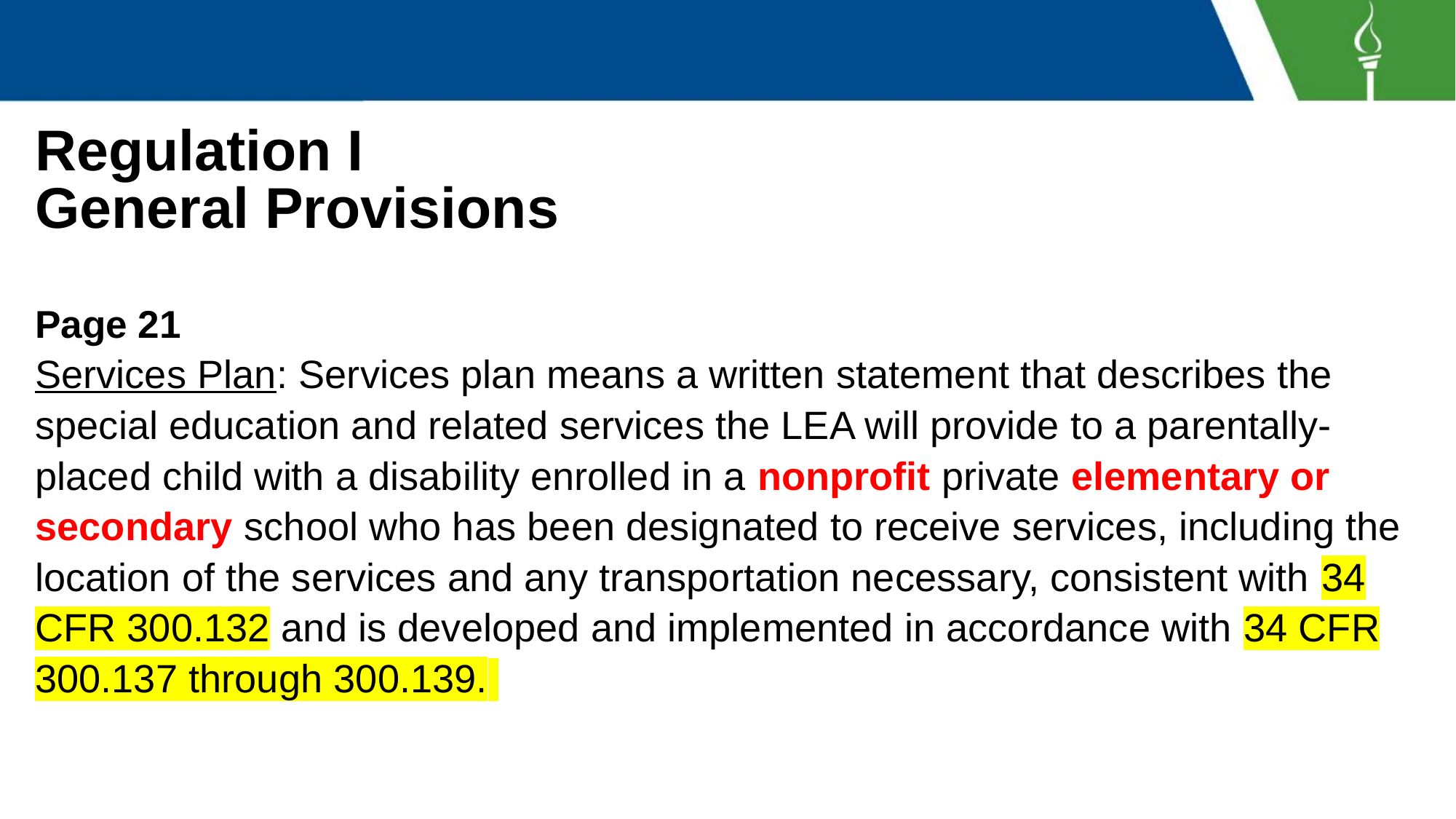

# Regulation I
General Provisions
Page 21
Services Plan: Services plan means a written statement that describes the special education and related services the LEA will provide to a parentally-placed child with a disability enrolled in a nonprofit private elementary or secondary school who has been designated to receive services, including the location of the services and any transportation necessary, consistent with 34 CFR 300.132 and is developed and implemented in accordance with 34 CFR 300.137 through 300.139.